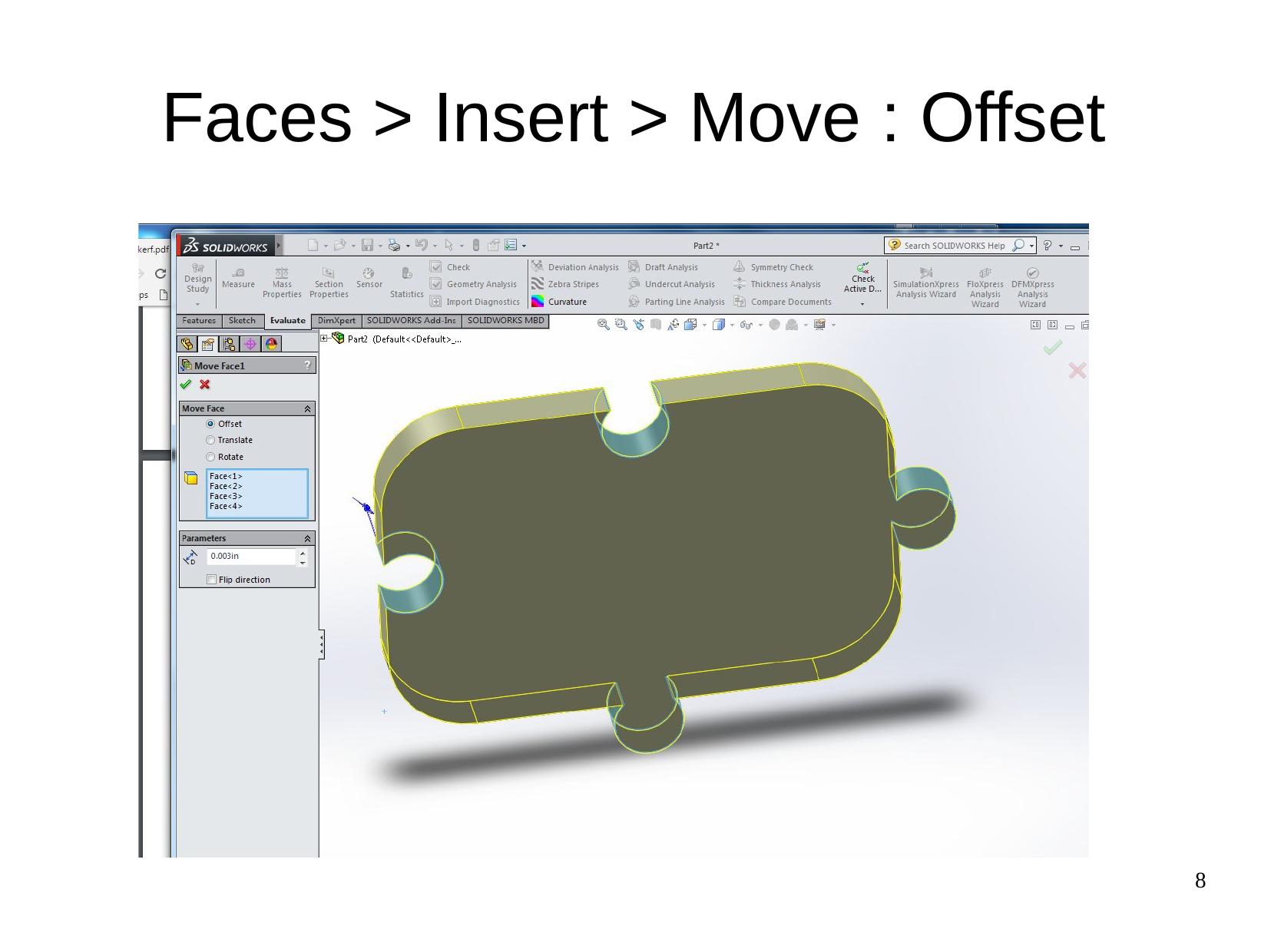

# Faces > Insert > Move : Offset

8